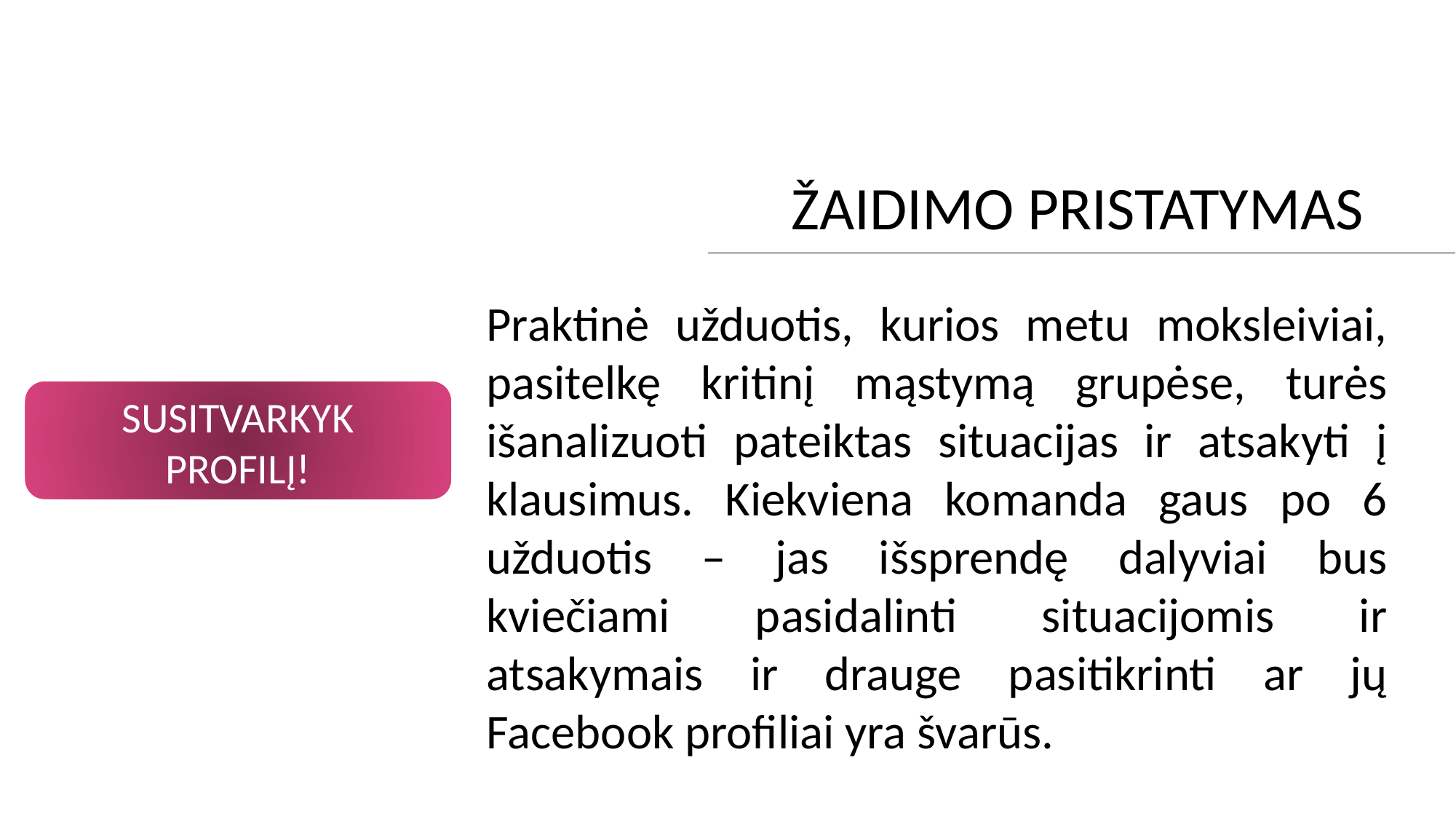

ŽAIDIMO PRISTATYMAS
Praktinė užduotis, kurios metu moksleiviai, pasitelkę kritinį mąstymą grupėse, turės išanalizuoti pateiktas situacijas ir atsakyti į klausimus. Kiekviena komanda gaus po 6 užduotis – jas išsprendę dalyviai bus kviečiami pasidalinti situacijomis ir atsakymais ir drauge pasitikrinti ar jų Facebook profiliai yra švarūs.

SUSITVARKYK PROFILĮ!